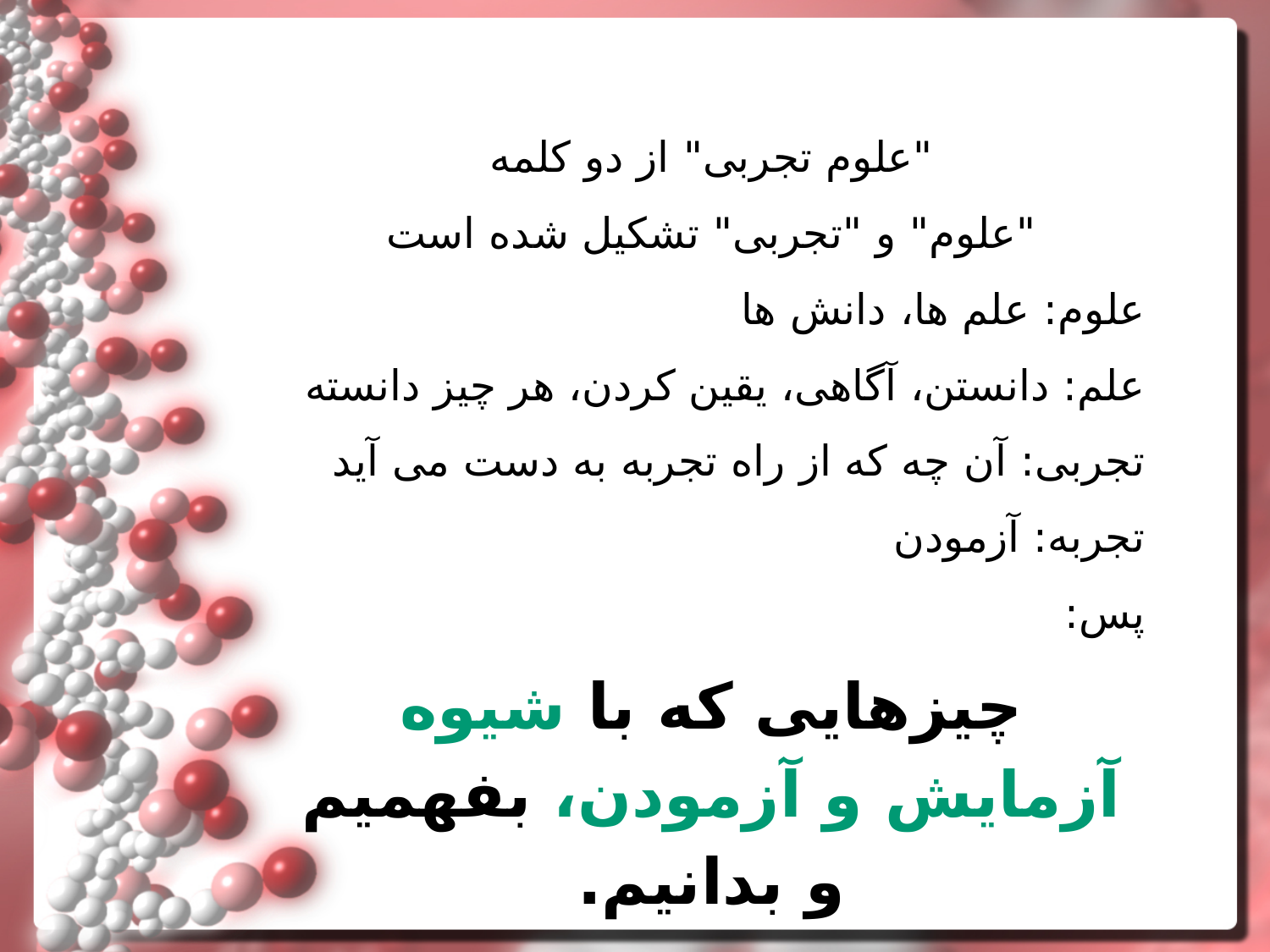

"علوم تجربی" از دو کلمه
 "علوم" و "تجربی" تشکیل شده است
علوم: علم ها، دانش ها
علم: دانستن، آگاهی، یقین کردن، هر چیز دانسته
تجربی: آن چه که از راه تجربه به دست می آید
تجربه: آزمودن
پس:
چیزهایی که با شیوه آزمایش و آزمودن، بفهمیم و بدانیم.